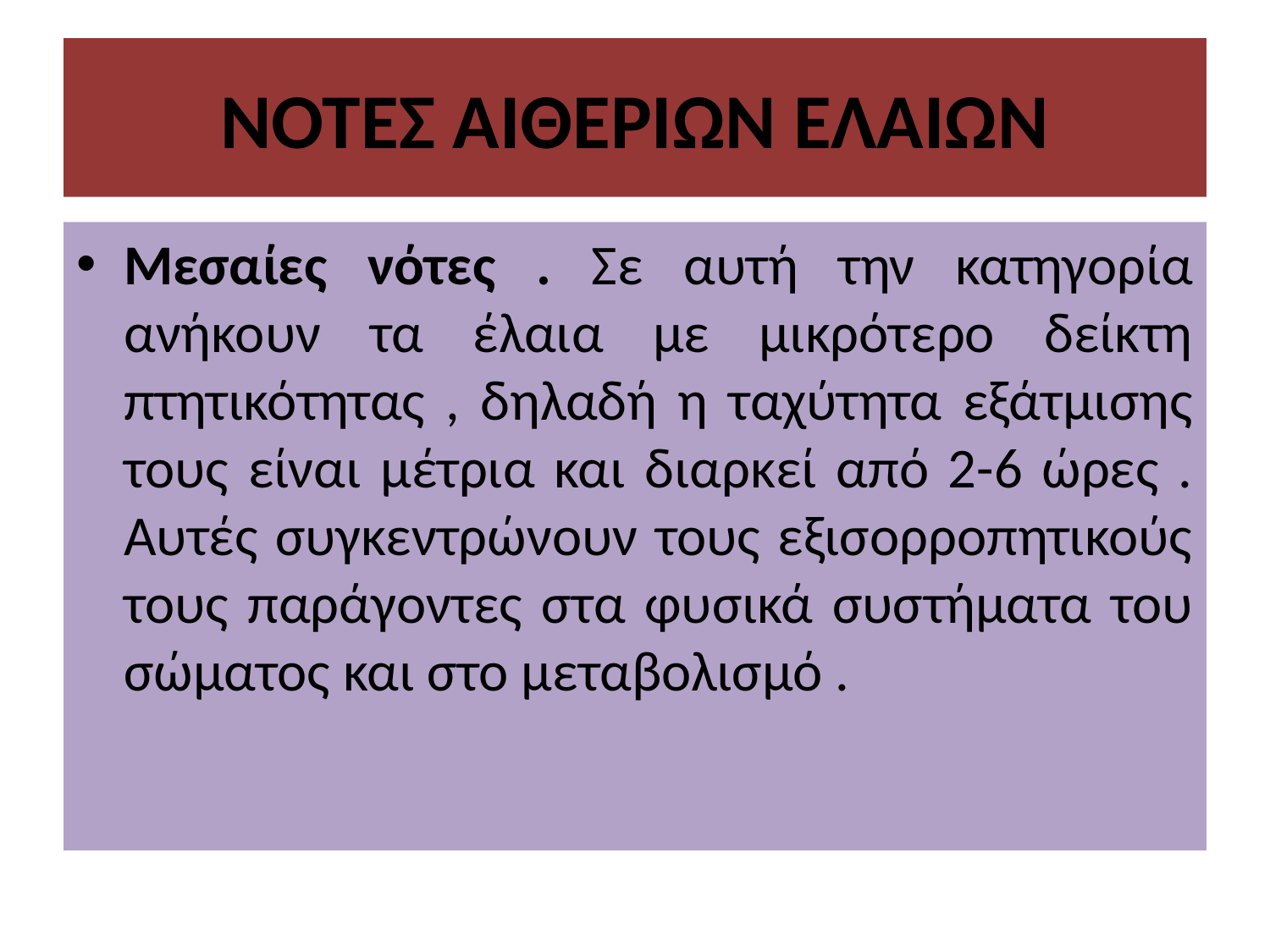

# ΝΟΤΕΣ ΑΙΘΕΡΙΩΝ ΕΛΑΙΩΝ
Μεσαίες νότες . Σε αυτή την κατηγορία ανήκουν τα έλαια με μικρότερο δείκτη πτητικότητας , δηλαδή η ταχύτητα εξάτμισης τους είναι μέτρια και διαρκεί από 2-6 ώρες . Αυτές συγκεντρώνουν τους εξισορροπητικούς τους παράγοντες στα φυσικά συστήματα του σώματος και στο μεταβολισμό .